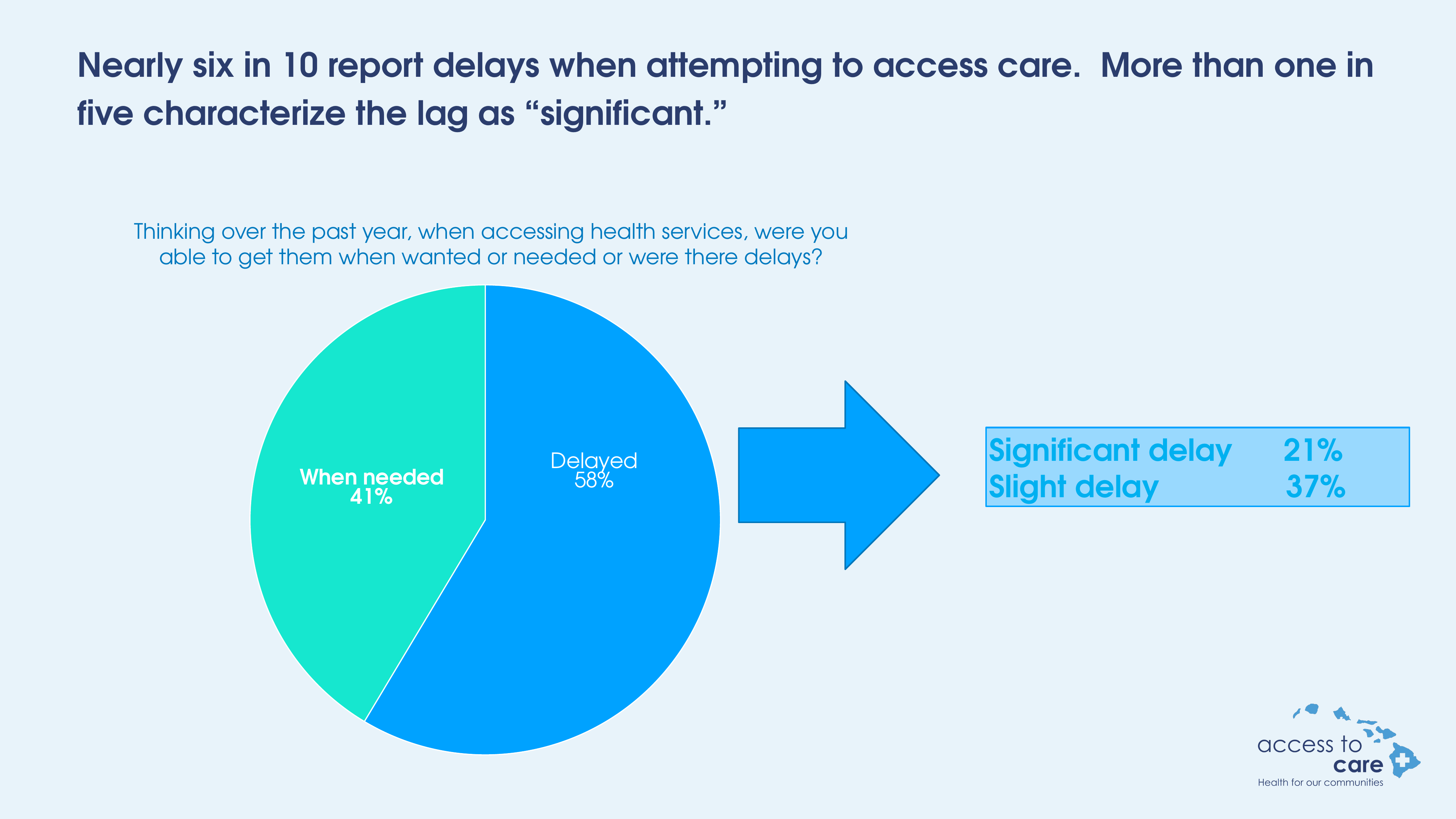

Nearly six in 10 report delays when attempting to access care.  More than one in five characterize the lag as “significant.”
Thinking over the past year, when accessing health services, were you able to get them when wanted or needed or were there delays?

### Chart

| Category | Sales |
|---|---|
| Delayed | 58.0 |
| When needed | 41.0 |
Significant delay      21%
Slight delay               37%